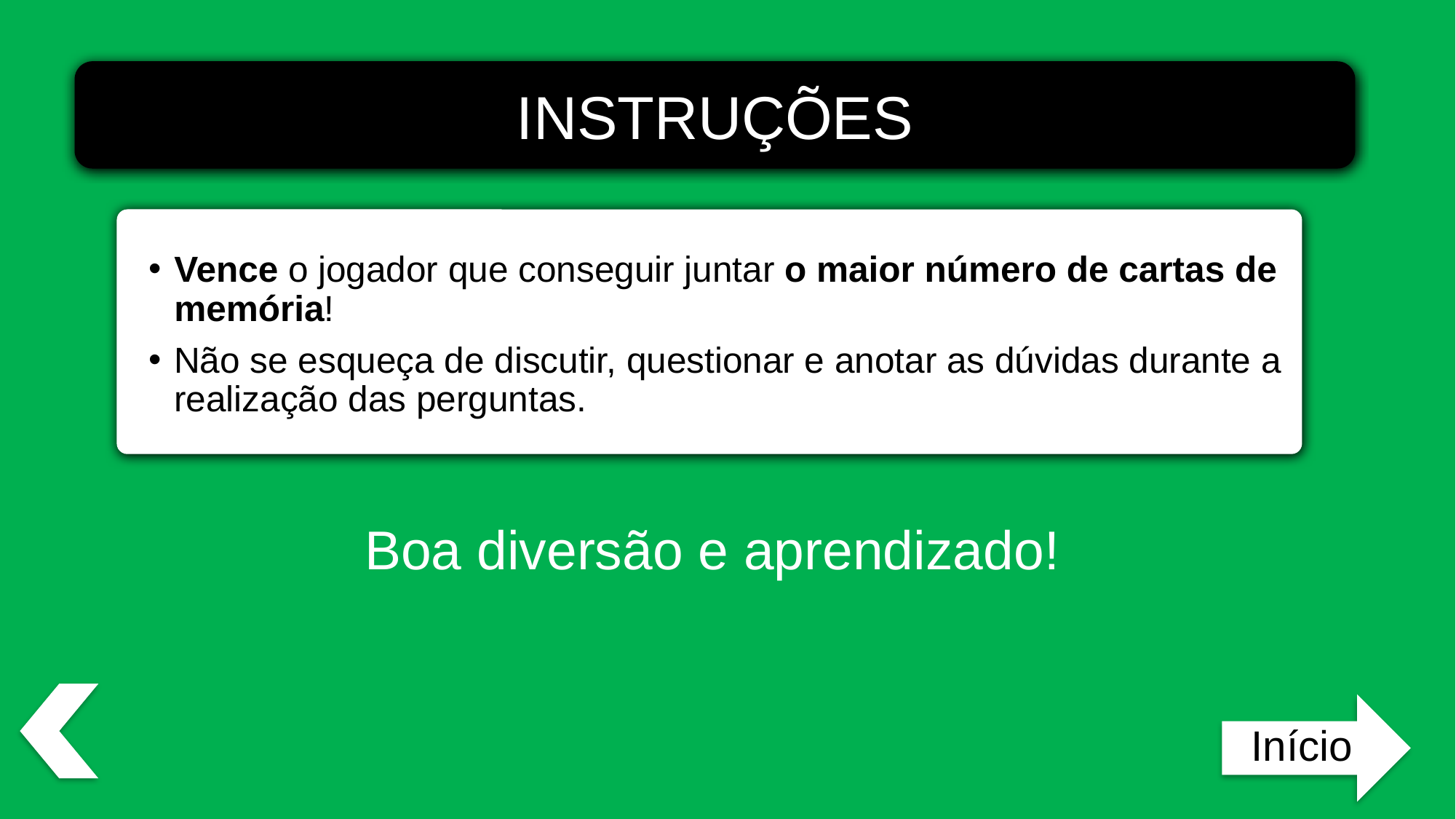

INSTRUÇÕES

Vence o jogador que conseguir juntar o maior número de cartas de memória!
Não se esqueça de discutir, questionar e anotar as dúvidas durante a realização das perguntas.

Boa diversão e aprendizado!

Início